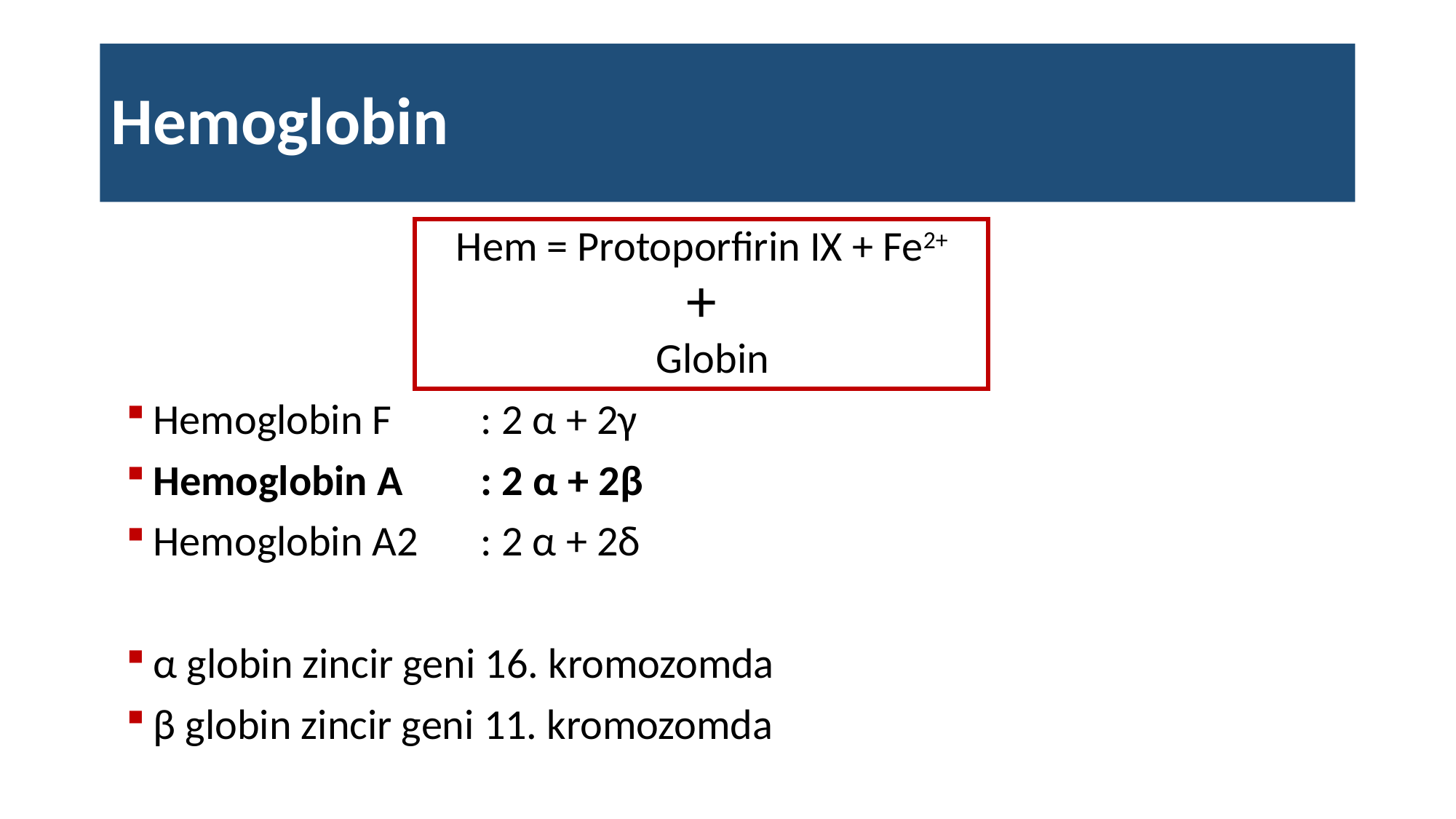

# Hemoglobin
                                     Hem = Protoporfirin IX + Fe2+

+
                                                       Globin
Hemoglobin F	: 2 α + 2γ
Hemoglobin A	: 2 α + 2β
Hemoglobin A2	: 2 α + 2δ

α globin zincir geni 16. kromozomda
β globin zincir geni 11. kromozomda